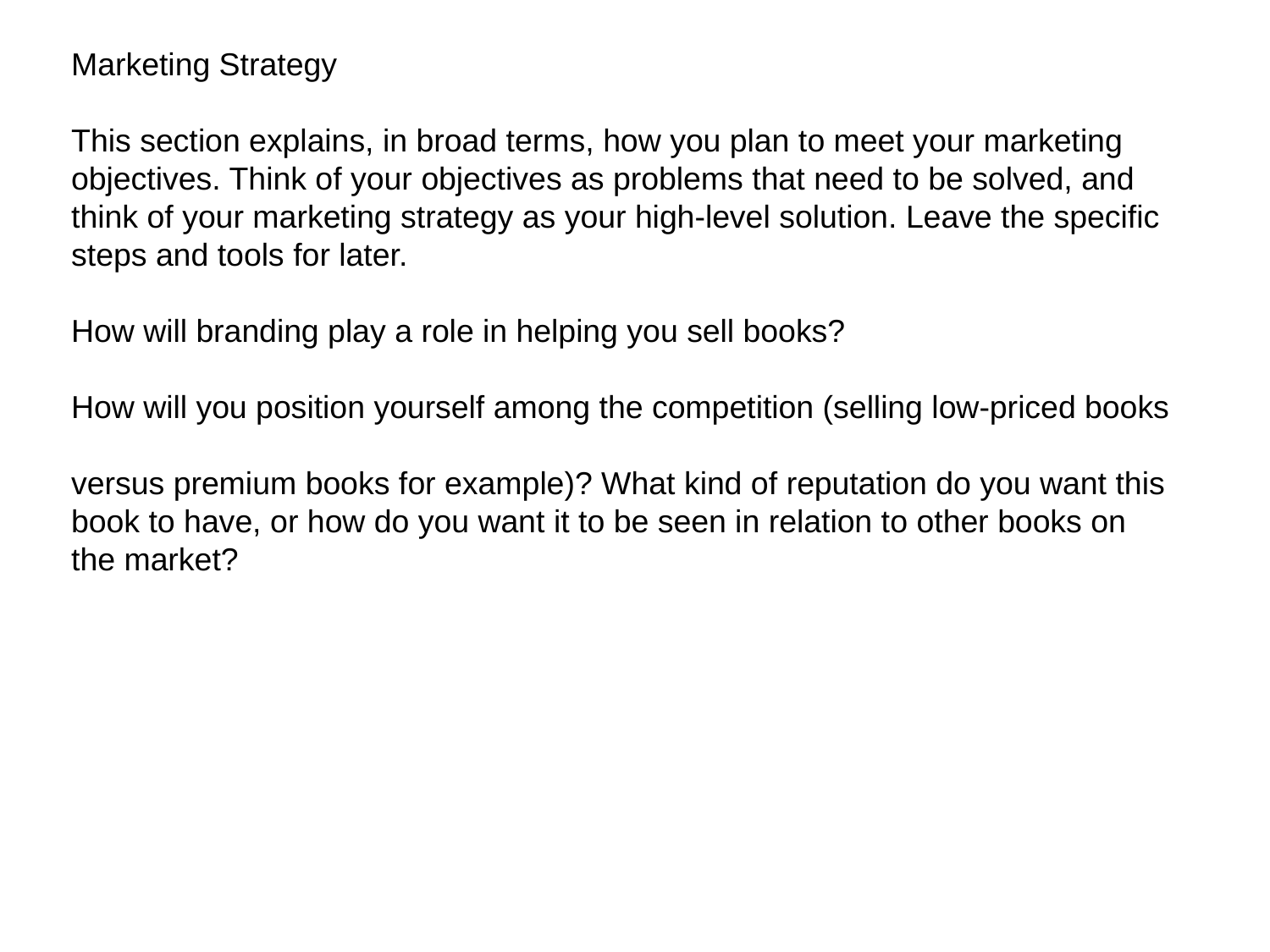

Marketing Strategy
This section explains, in broad terms, how you plan to meet your marketing objectives. Think of your objectives as problems that need to be solved, and think of your marketing strategy as your high-level solution. Leave the specific steps and tools for later.
How will branding play a role in helping you sell books?
How will you position yourself among the competition (selling low-priced books
versus premium books for example)? What kind of reputation do you want this book to have, or how do you want it to be seen in relation to other books on the market?